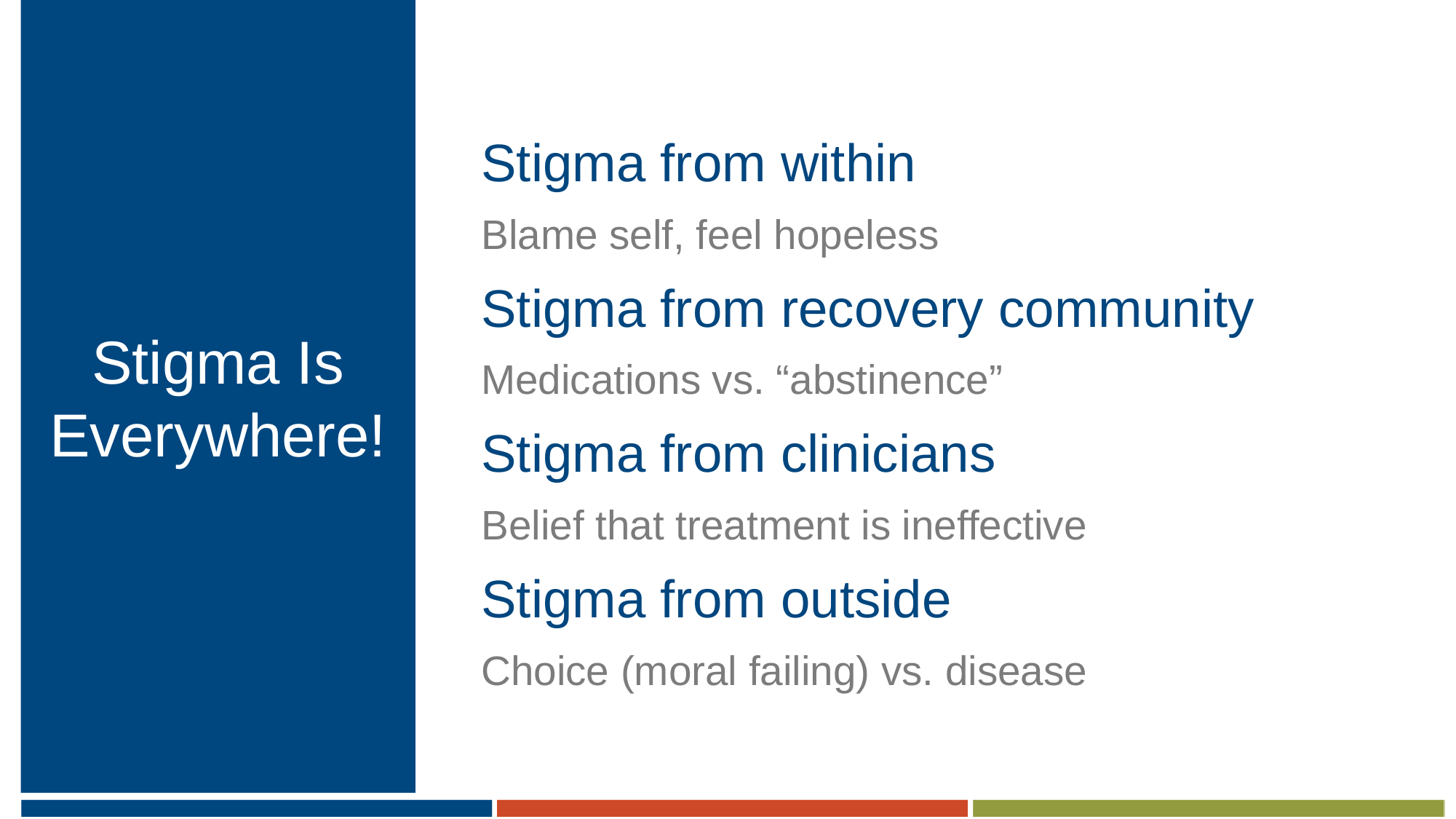

# Stigma Is Everywhere!
Stigma from within
Blame self, feel hopeless
Stigma from recovery community
Medications vs. “abstinence”
Stigma from clinicians
Belief that treatment is ineffective
Stigma from outside
Choice (moral failing) vs. disease